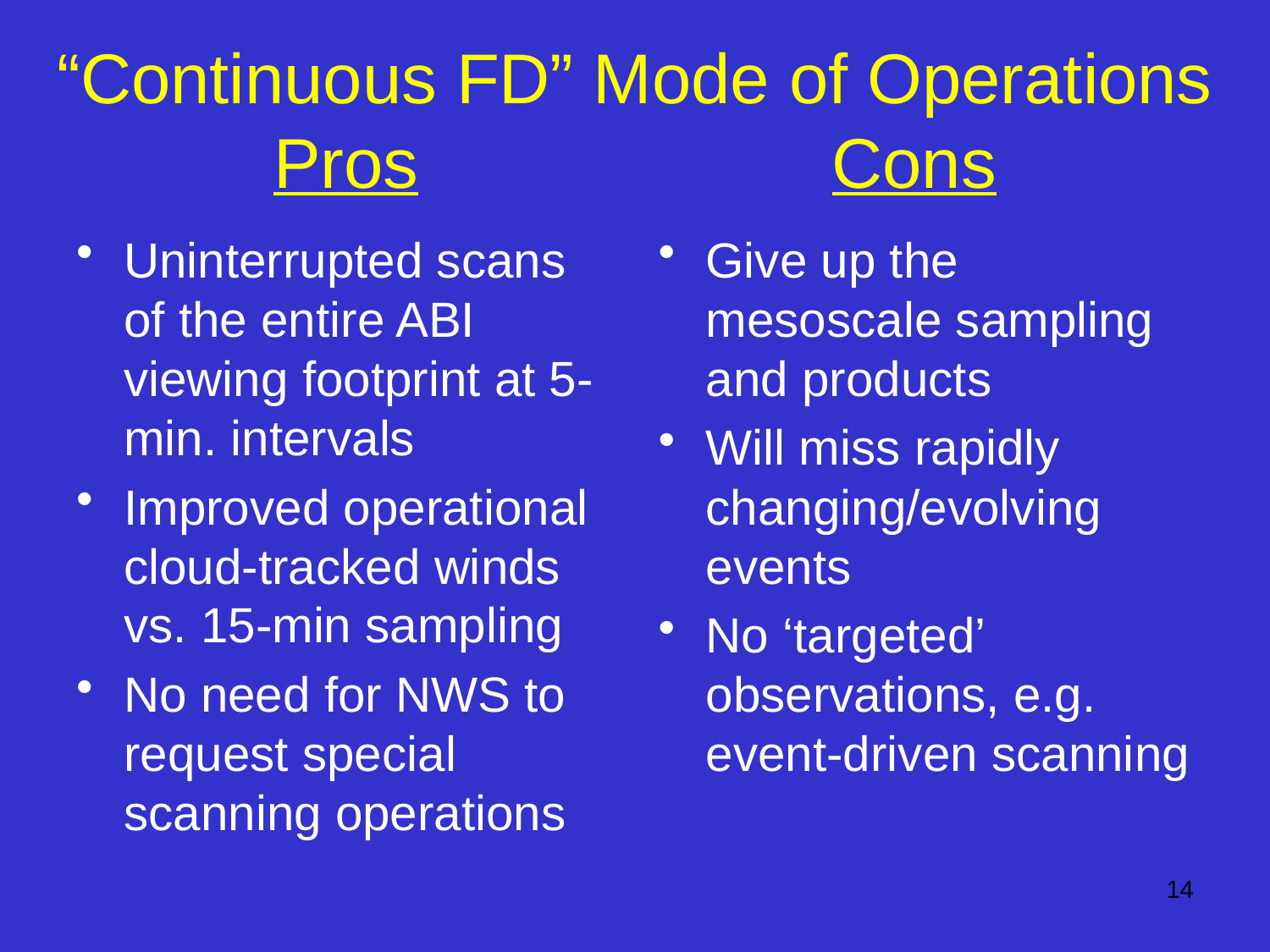

# “Continuous FD” Mode of Operations Pros                     Cons
Uninterrupted scans of the entire ABI viewing footprint at 5-min. intervals
Improved operational cloud-tracked winds vs. 15-min sampling
No need for NWS to request special scanning operations
Give up the mesoscale sampling  and products
Will miss rapidly changing/evolving events
No ‘targeted’ observations, e.g. event-driven scanning
14